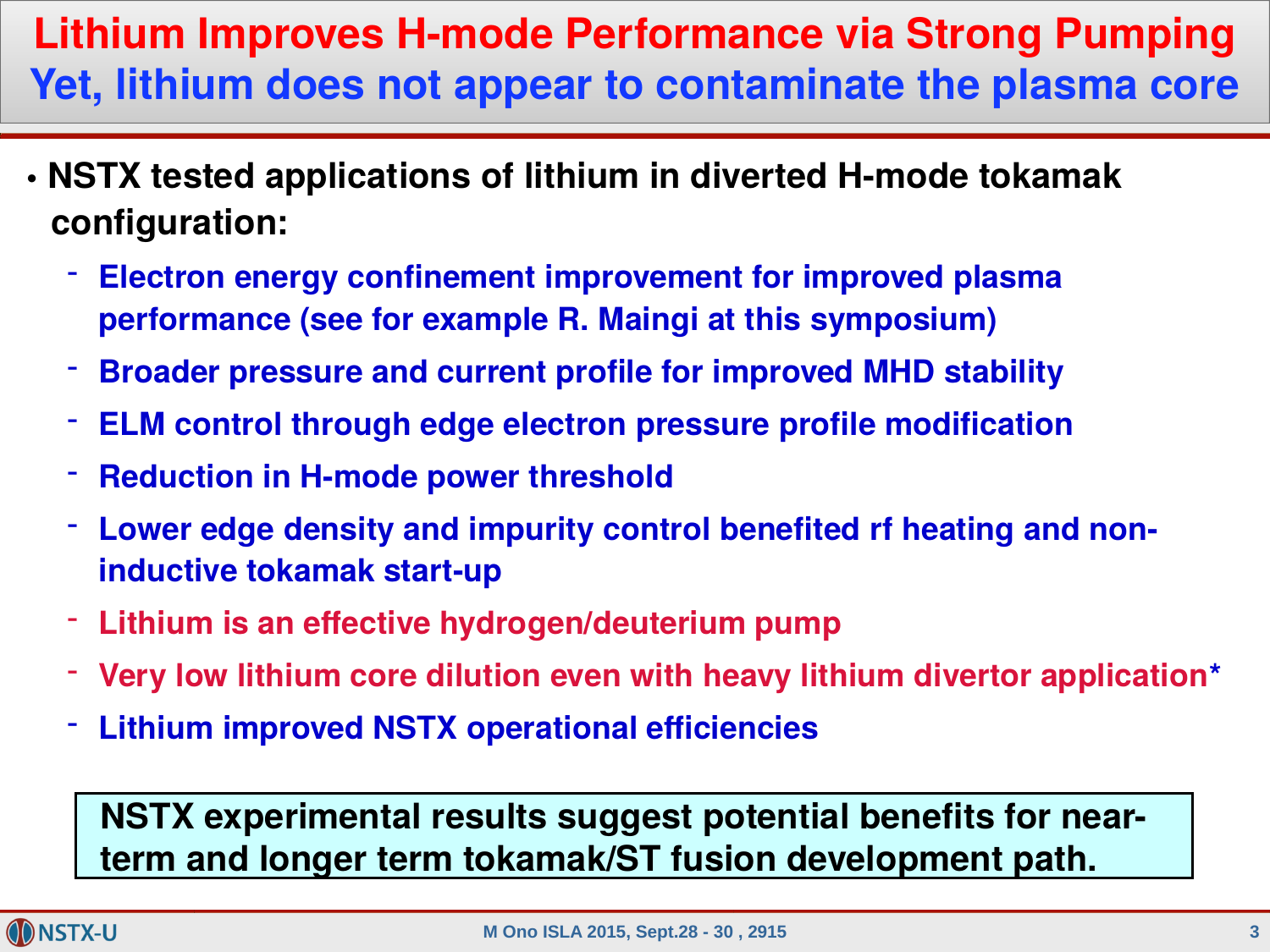

Lithium Improves H-mode Performance via Strong Pumping
Yet, lithium does not appear to contaminate the plasma core
• NSTX tested applications of lithium in diverted H-mode tokamak configuration:
Electron energy confinement improvement for improved plasma performance (see for example R. Maingi at this symposium)
Broader pressure and current profile for improved MHD stability
ELM control through edge electron pressure profile modification
Reduction in H-mode power threshold
Lower edge density and impurity control benefited rf heating and non-inductive tokamak start-up
Lithium is an effective hydrogen/deuterium pump
Very low lithium core dilution even with heavy lithium divertor application*
Lithium improved NSTX operational efficiencies

NSTX experimental results suggest potential benefits for near-term and longer term tokamak/ST fusion development path.